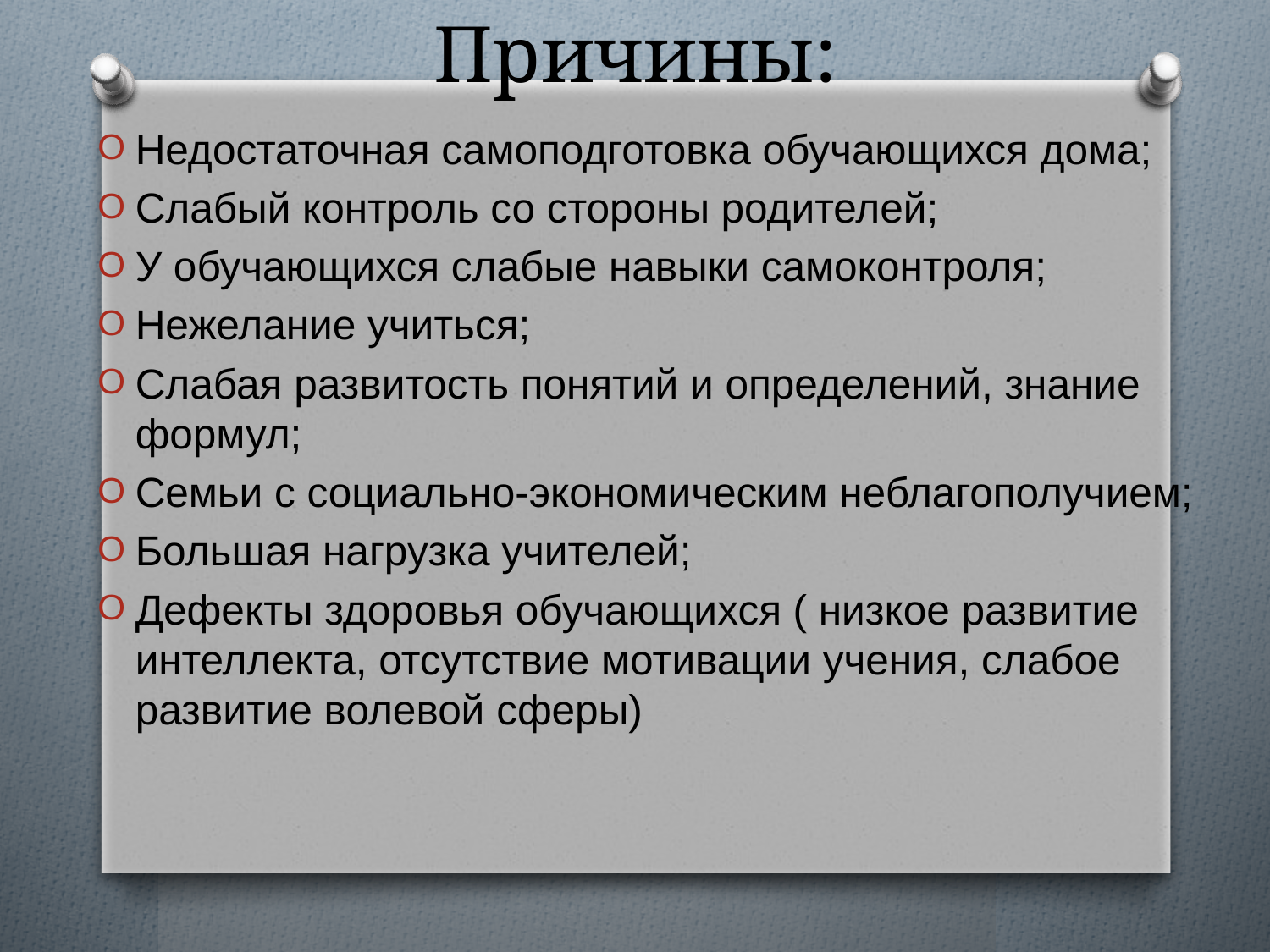

# Причины:
Недостаточная самоподготовка обучающихся дома;
Слабый контроль со стороны родителей;
У обучающихся слабые навыки самоконтроля;
Нежелание учиться;
Слабая развитость понятий и определений, знание формул;
Семьи с социально-экономическим неблагополучием;
Большая нагрузка учителей;
Дефекты здоровья обучающихся ( низкое развитие интеллекта, отсутствие мотивации учения, слабое развитие волевой сферы)